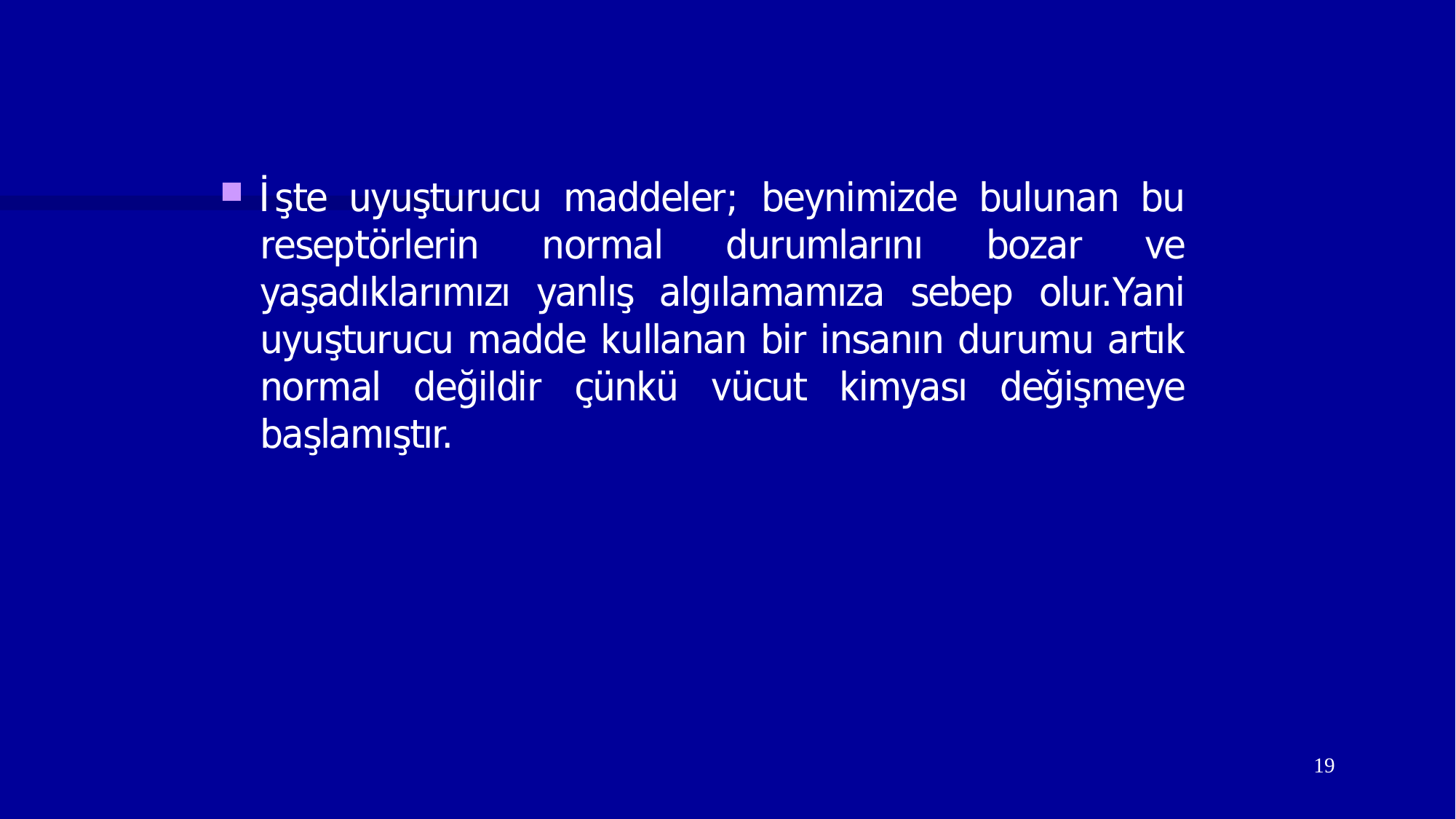

İşte uyuşturucu maddeler; beynimizde bulunan bu reseptörlerin normal durumlarını bozar ve yaşadıklarımızı yanlış algılamamıza sebep olur.Yani uyuşturucu madde kullanan bir insanın durumu artık normal değildir çünkü vücut kimyası değişmeye başlamıştır.

19